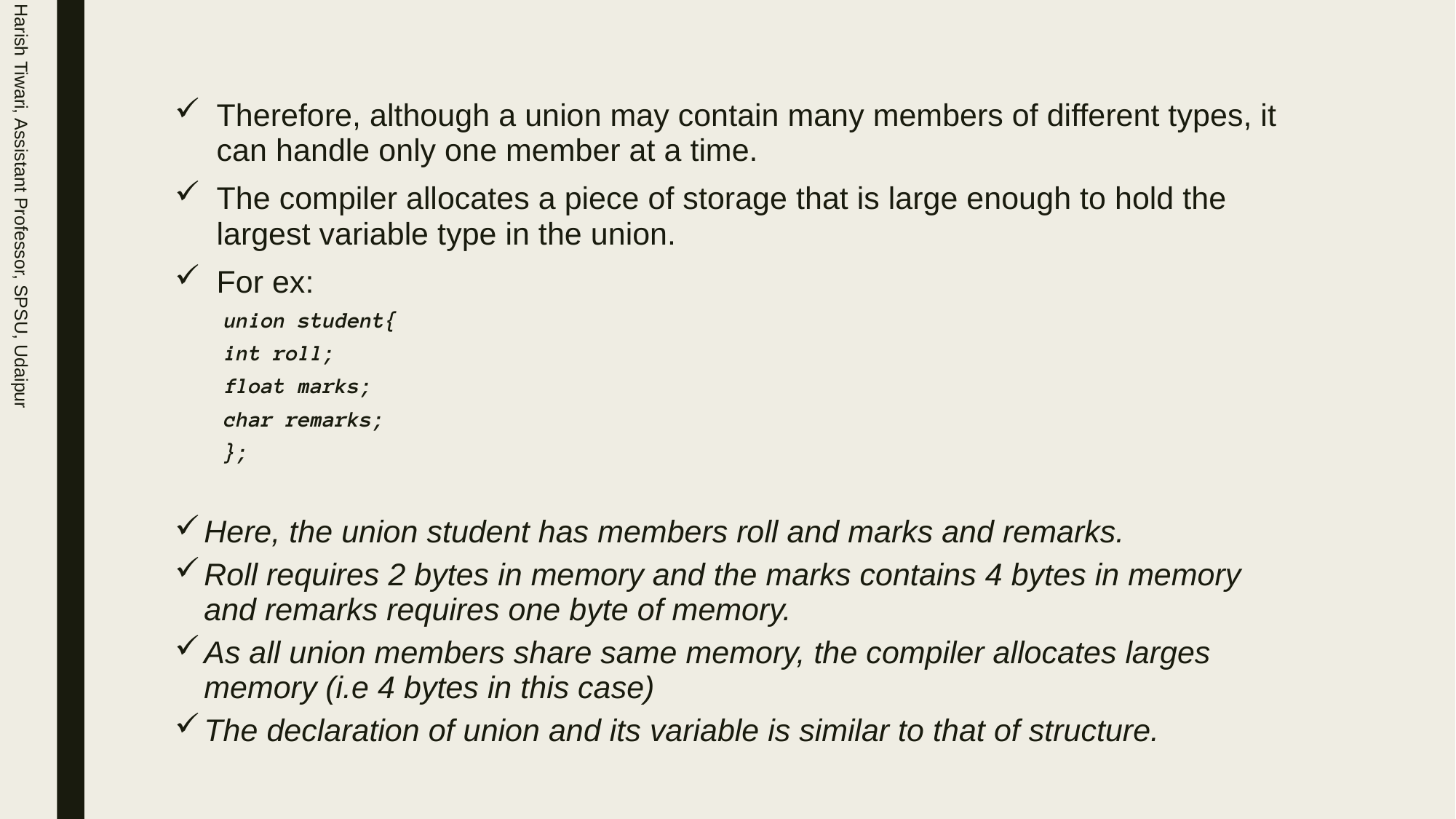

Harish Tiwari, Assistant Professor, SPSU, Udaipur
Therefore, although a union may contain many members of different types, it can handle only one member at a time.
The compiler allocates a piece of storage that is large enough to hold the largest variable type in the union.
For ex:
union student{
		int roll;
		float marks;
		char remarks;
};

Here, the union student has members roll and marks and remarks.
Roll requires 2 bytes in memory and the marks contains 4 bytes in memory and remarks requires one byte of memory.
As all union members share same memory, the compiler allocates larges memory (i.e 4 bytes in this case)
The declaration of union and its variable is similar to that of structure.